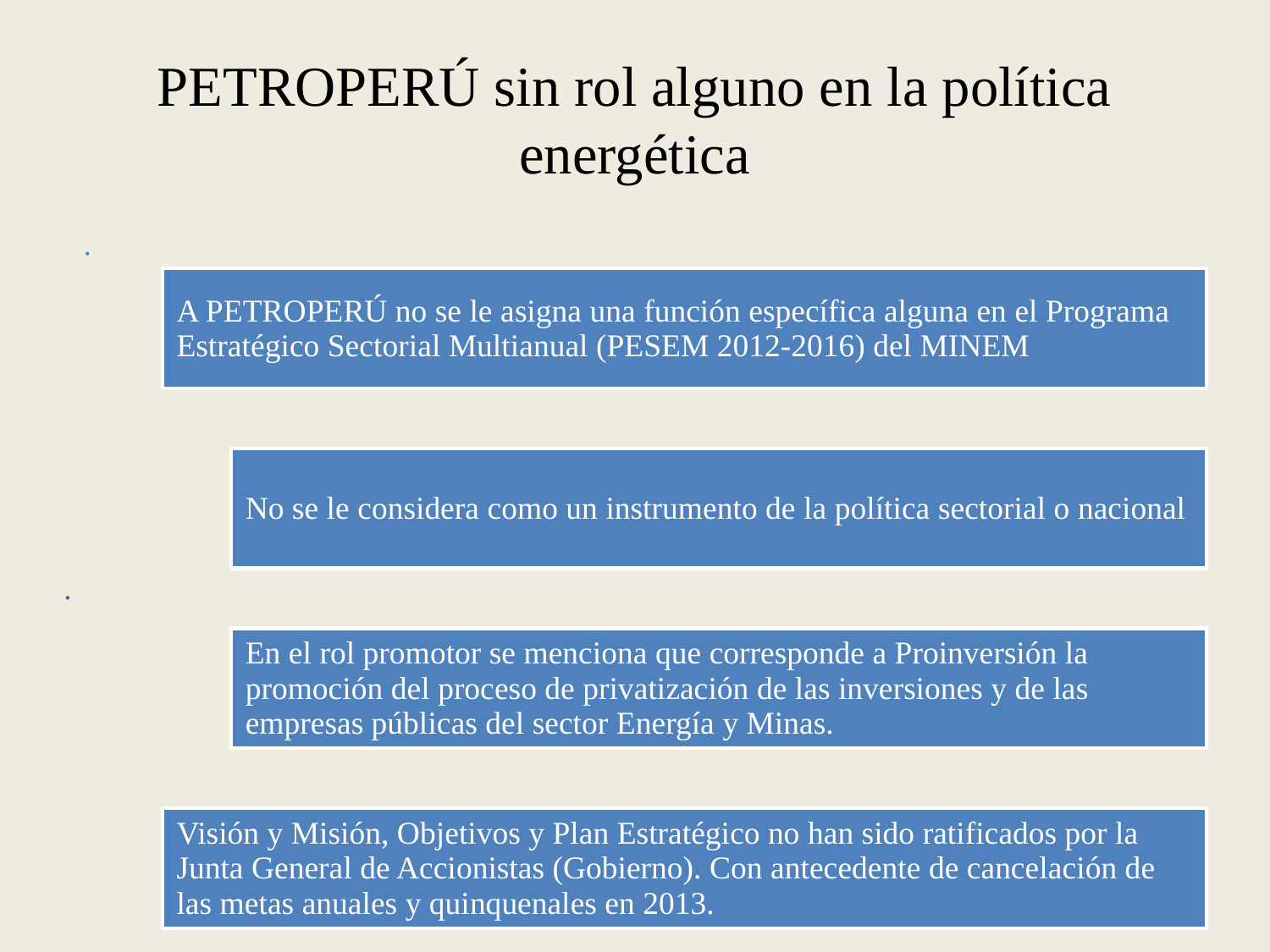

# PETROPERÚ sin rol alguno en la política energética
A PETROPERÚ no se le asigna una función específica alguna en el Programa Estratégico Sectorial Multianual (PESEM 2012-2016) del MINEM
En el rol promotor se menciona que corresponde a Proinversión la promoción del proceso de privatización de las inversiones y de las empresas públicas del sector Energía y Minas.
Visión y Misión, Objetivos y Plan Estratégico no han sido ratificados por la Junta General de Accionistas (Gobierno). Con antecedente de cancelación de las metas anuales y quinquenales en 2013.
No se le considera como un instrumento de la política sectorial o nacional
26